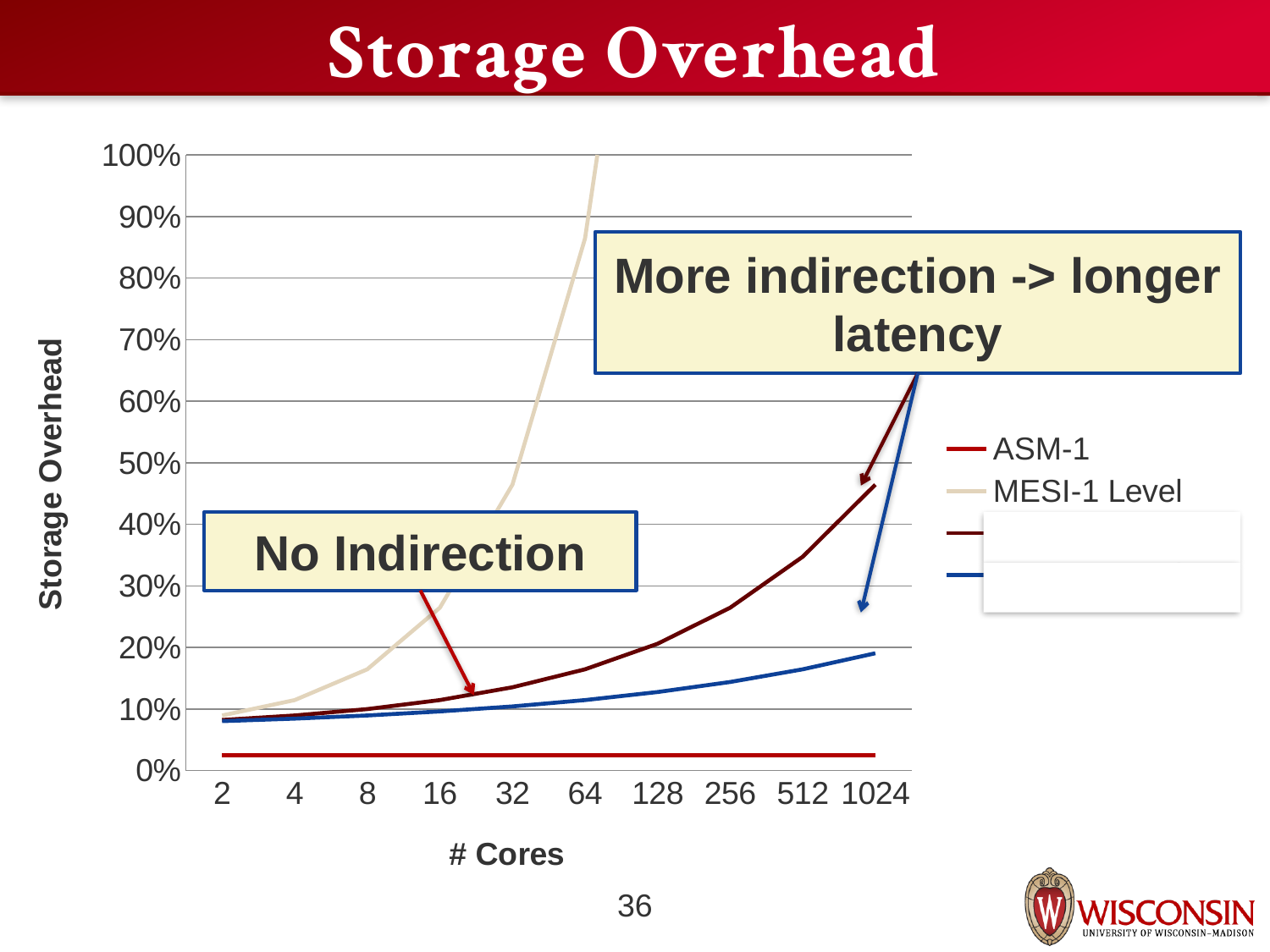

# Storage Overhead

### Chart

| Category | ASM-1 | MESI-1 Level | MESI-2 Level | MESI-3 Level |
|---|---|---|---|---|
| 2 | 0.025 | 0.08945312500000001 | 0.0821307945296637 | 0.08020213812368594 |
| 4 | 0.025 | 0.114453125 | 0.08945312500000001 | 0.08429563814960257 |
| 8 | 0.025 | 0.164453125 | 0.0998084640593274 | 0.08945312500000001 |
| 16 | 0.025 | 0.264453125 | 0.114453125 | 0.09595115124737183 |
| 32 | 0.025 | 0.464453125 | 0.1351638031186547 | 0.10413815129920499 |
| 64 | 0.025 | 0.8644531249999998 | 0.164453125 | 0.114453125 |
| 128 | 0.025 | 1.6644531250000005 | 0.20587448123730956 | 0.12744917749474372 |
| 256 | 0.025 | 3.2644531249999997 | 0.264453125 | 0.14382317759840996 |
| 512 | 0.025 | 6.464453125 | 0.347295837474619 | 0.16445312499999998 |
| 1024 | 0.025 | 12.864453125000002 | 0.464453125 | 0.19044522998948737 |
More indirection -> longer latency
No Indirection